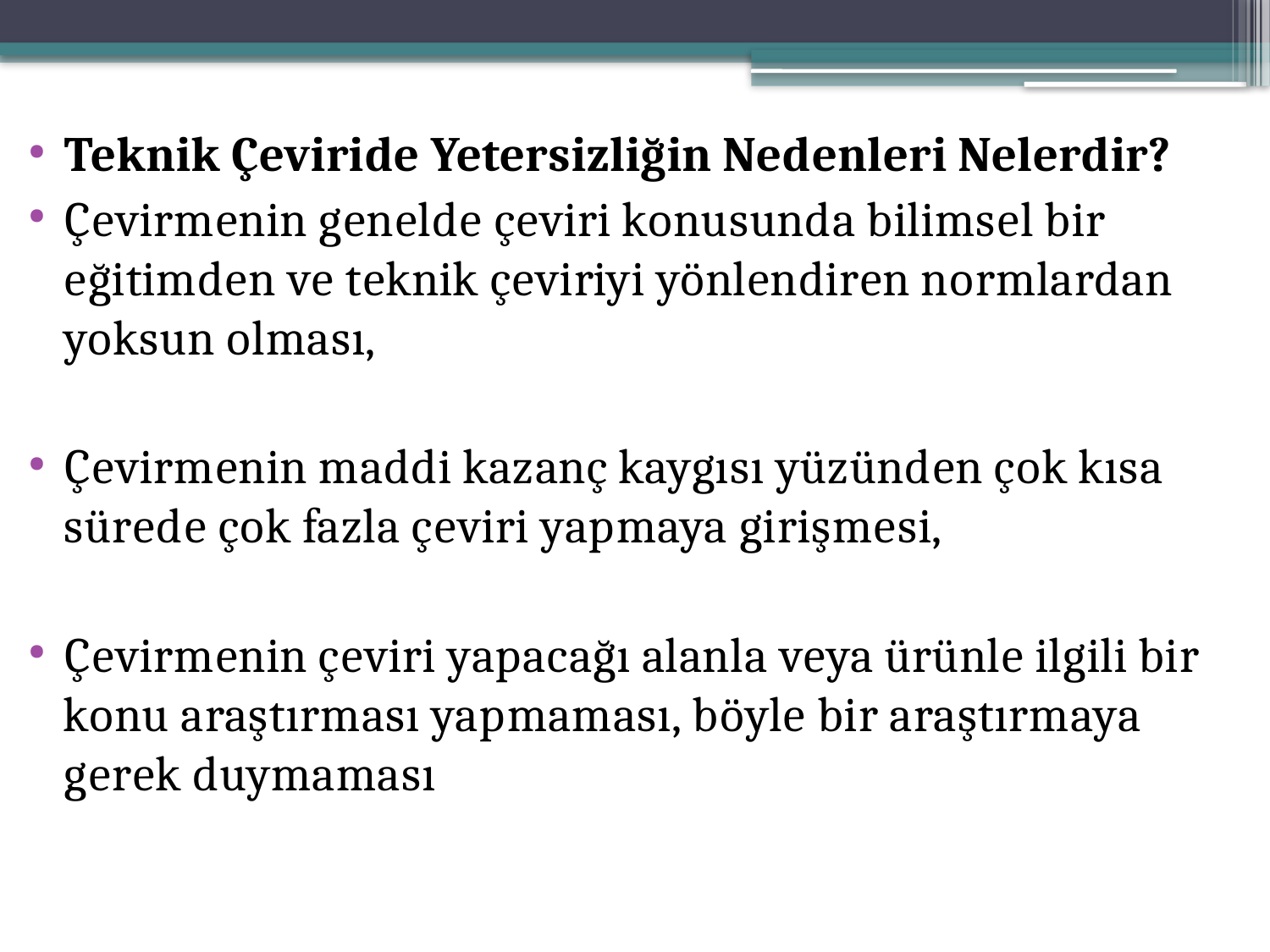

Teknik Çeviride Yetersizliğin Nedenleri Nelerdir?
Çevirmenin genelde çeviri konusunda bilimsel bir eğitimden ve teknik çeviriyi yönlendiren normlardan yoksun olması,

Çevirmenin maddi kazanç kaygısı yüzünden çok kısa sürede çok fazla çeviri yapmaya girişmesi,

Çevirmenin çeviri yapacağı alanla veya ürünle ilgili bir konu araştırması yapmaması, böyle bir araştırmaya gerek duymaması